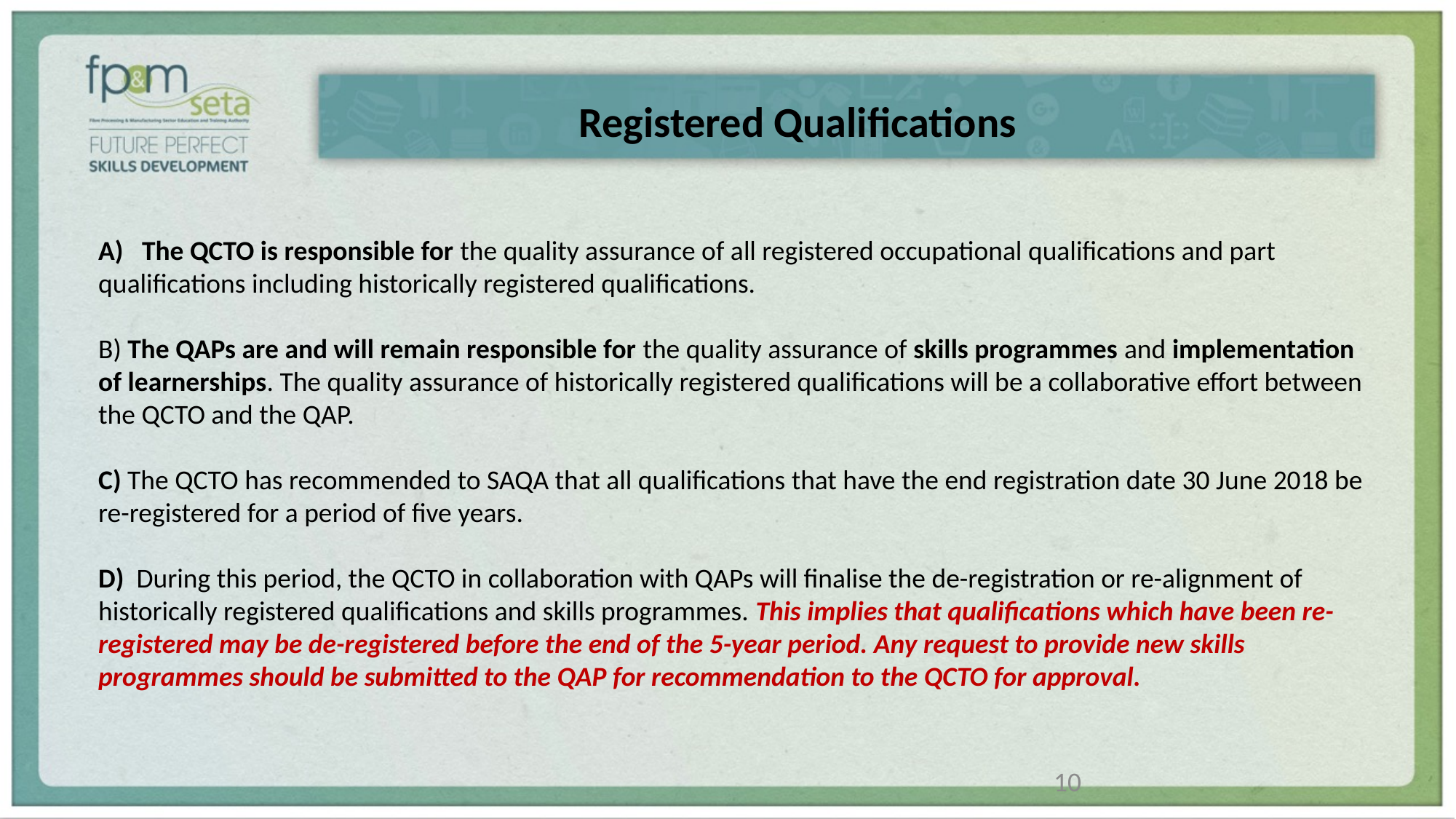

Registered Qualifications
# A)   The QCTO is responsible for the quality assurance of all registered occupational qualifications and part qualifications including historically registered qualifications. B) The QAPs are and will remain responsible for the quality assurance of skills programmes and implementation of learnerships. The quality assurance of historically registered qualifications will be a collaborative effort between the QCTO and the QAP. C) The QCTO has recommended to SAQA that all qualifications that have the end registration date 30 June 2018 be re-registered for a period of five years. D)  During this period, the QCTO in collaboration with QAPs will finalise the de-registration or re-alignment of    historically registered qualifications and skills programmes. This implies that qualifications which have been re-registered may be de-registered before the end of the 5-year period. Any request to provide new skills programmes should be submitted to the QAP for recommendation to the QCTO for approval.
10